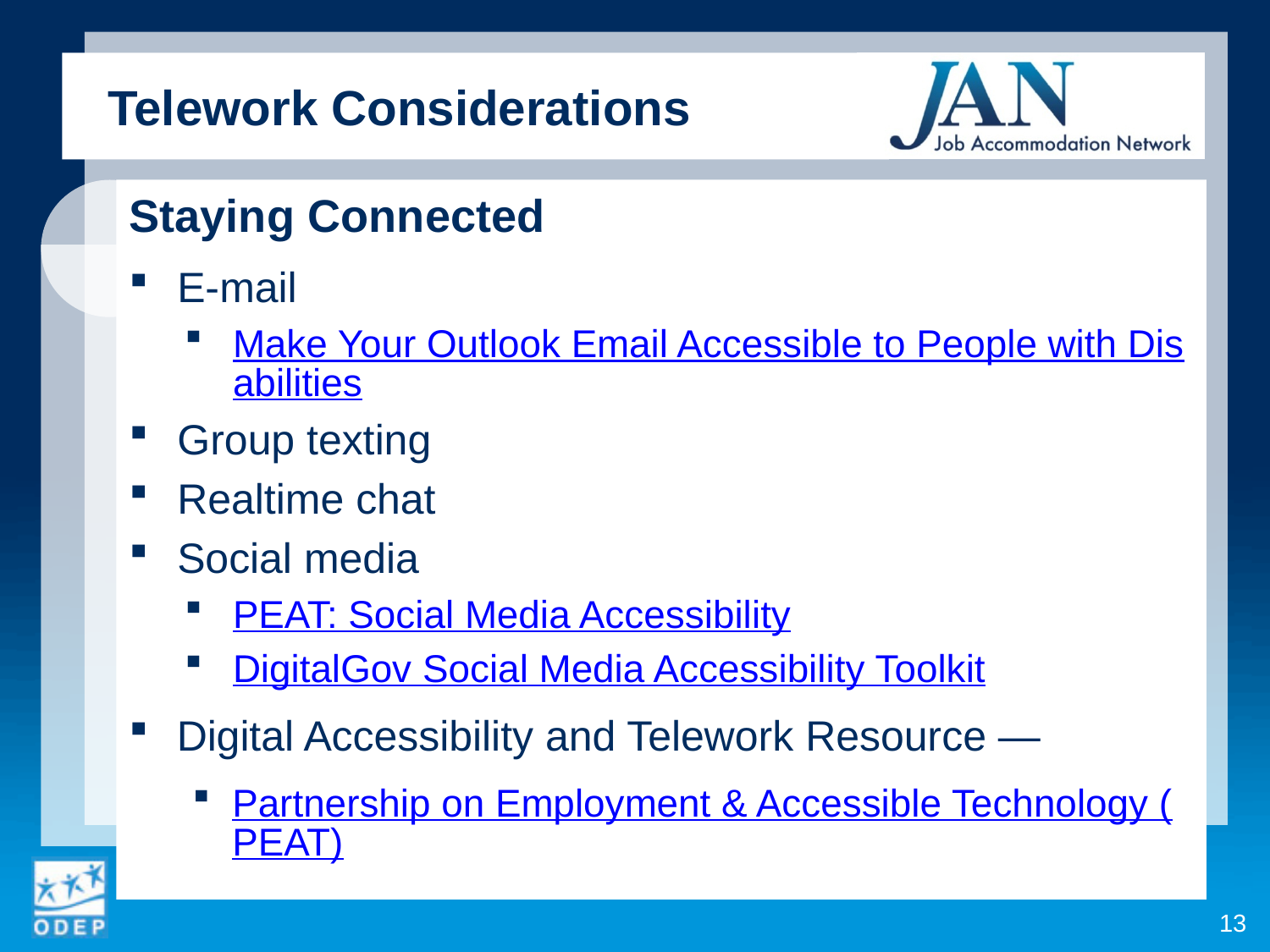

Telework Considerations
Staying Connected
E-mail
Make Your Outlook Email Accessible to People with Disabilities
Group texting
Realtime chat
Social media
PEAT: Social Media Accessibility
DigitalGov Social Media Accessibility Toolkit
Digital Accessibility and Telework Resource —
Partnership on Employment & Accessible Technology (PEAT)

13